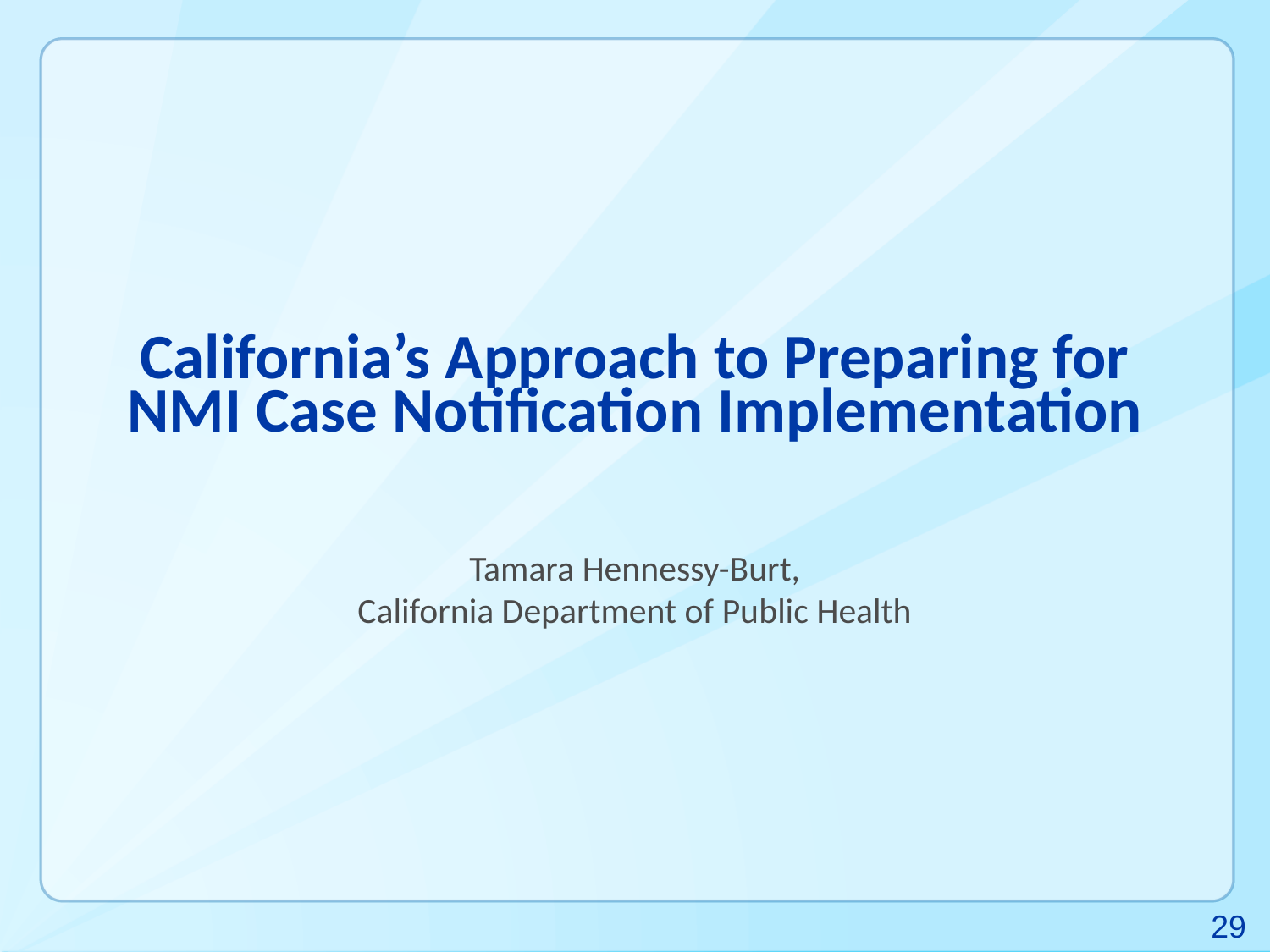

# California’s Approach to Preparing for NMI Case Notification Implementation
Tamara Hennessy-Burt,
California Department of Public Health